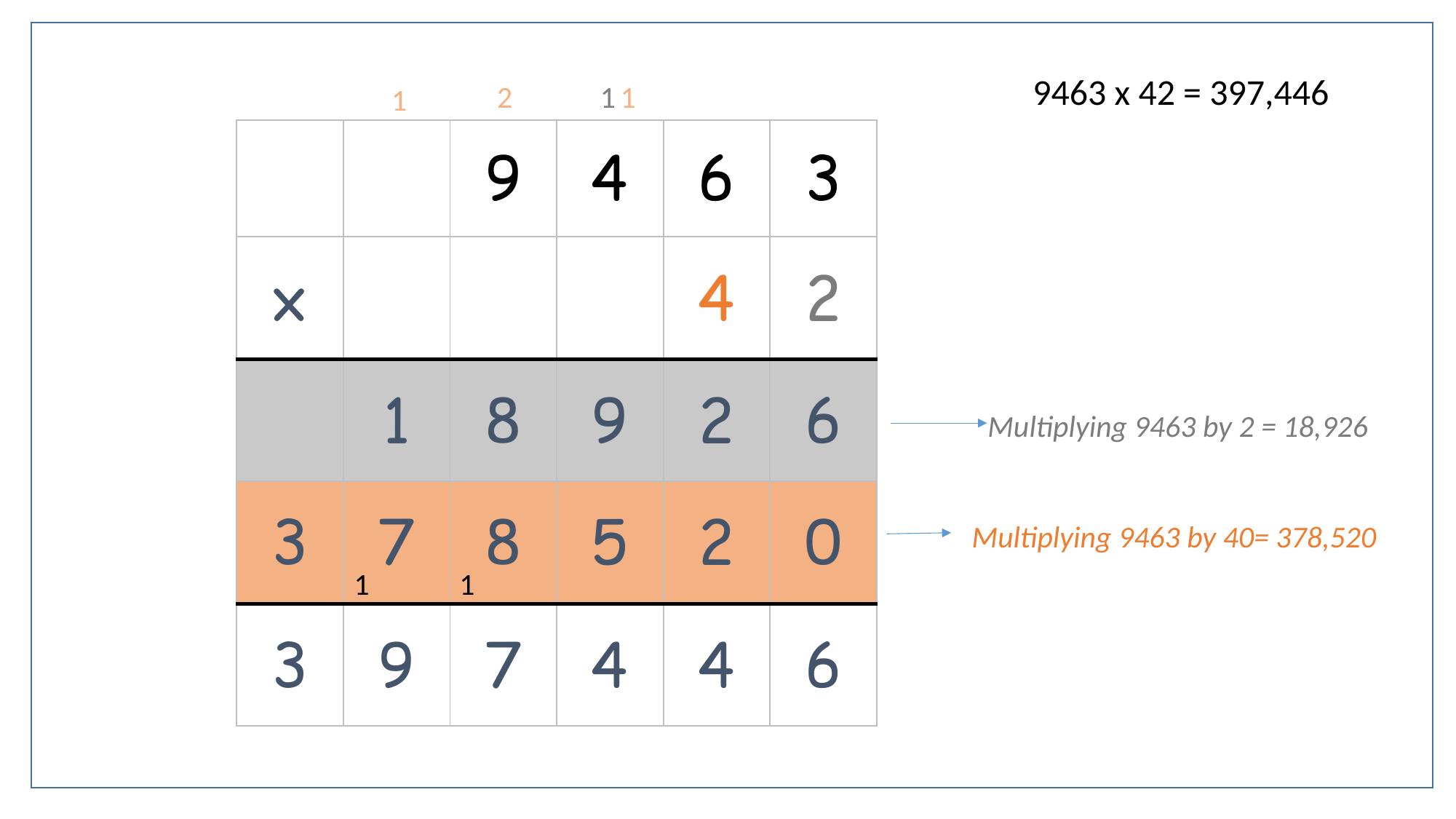

9463 x 42 = 397,446
2
1
1
1
|  |  | 9 | 4 | 6 | 3 |
| --- | --- | --- | --- | --- | --- |
| x |  |  |  | 4 | 2 |
|  | 1 | 8 | 9 | 2 | 6 |
| 3 | 7 | 8 | 5 | 2 | 0 |
| 3 | 9 | 7 | 4 | 4 | 6 |
Multiplying 9463 by 2 = 18,926
Multiplying 9463 by 40= 378,520
1
1